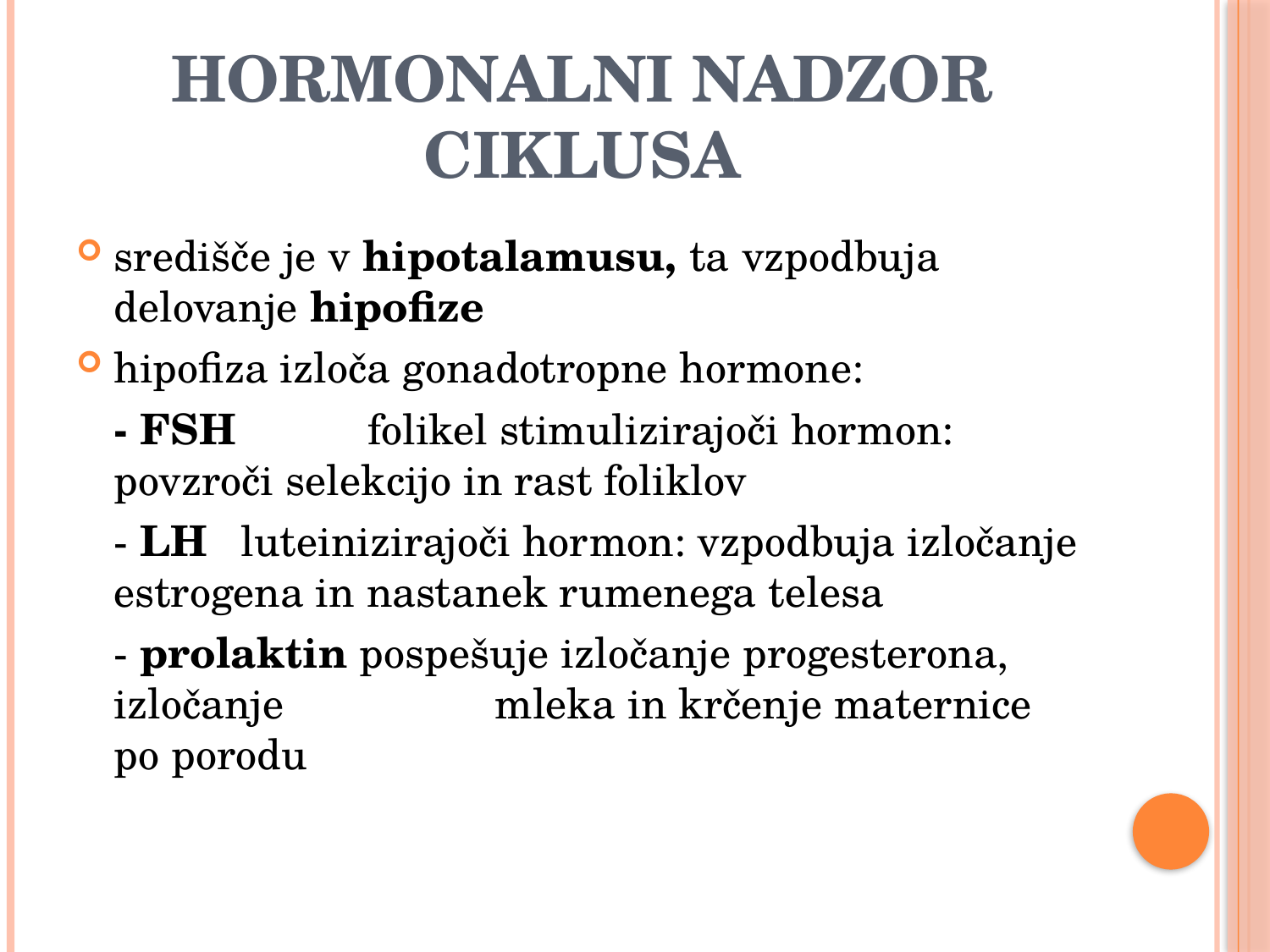

# HORMONALNI NADZOR CIKLUSA
središče je v hipotalamusu, ta vzpodbuja delovanje hipofize
hipofiza izloča gonadotropne hormone:
	- FSH  	folikel stimulizirajoči hormon: povzroči selekcijo in rast foliklov
	- LH 	luteinizirajoči hormon: vzpodbuja izločanje estrogena in nastanek rumenega telesa
	- prolaktin pospešuje izločanje progesterona, izločanje 		mleka in krčenje maternice po porodu